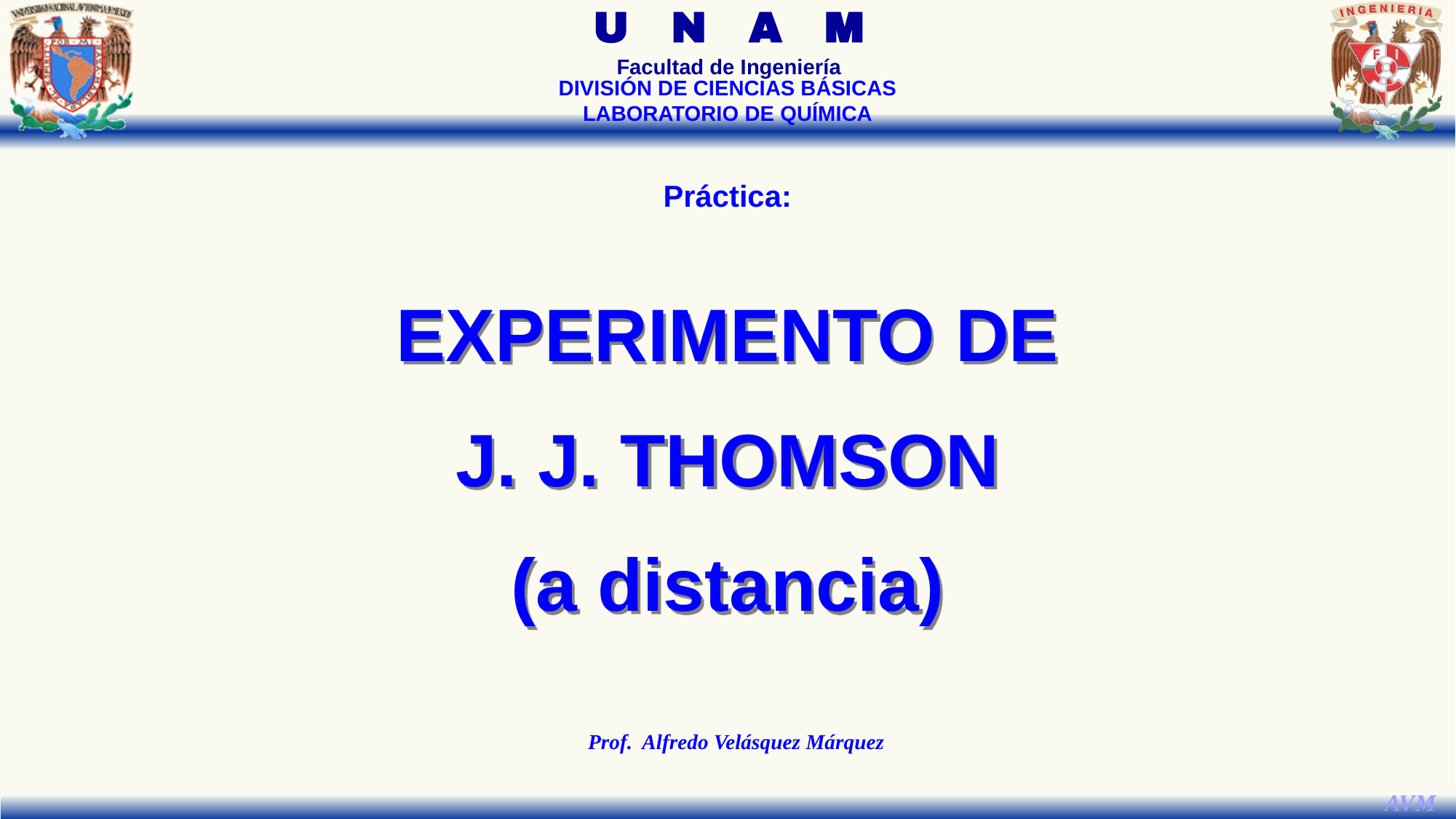

DIVISIÓN DE CIENCIAS BÁSICAS
LABORATORIO DE QUÍMICA

Práctica:
EXPERIMENTO DE
J. J. THOMSON
(a distancia)
Prof.  Alfredo Velásquez Márquez